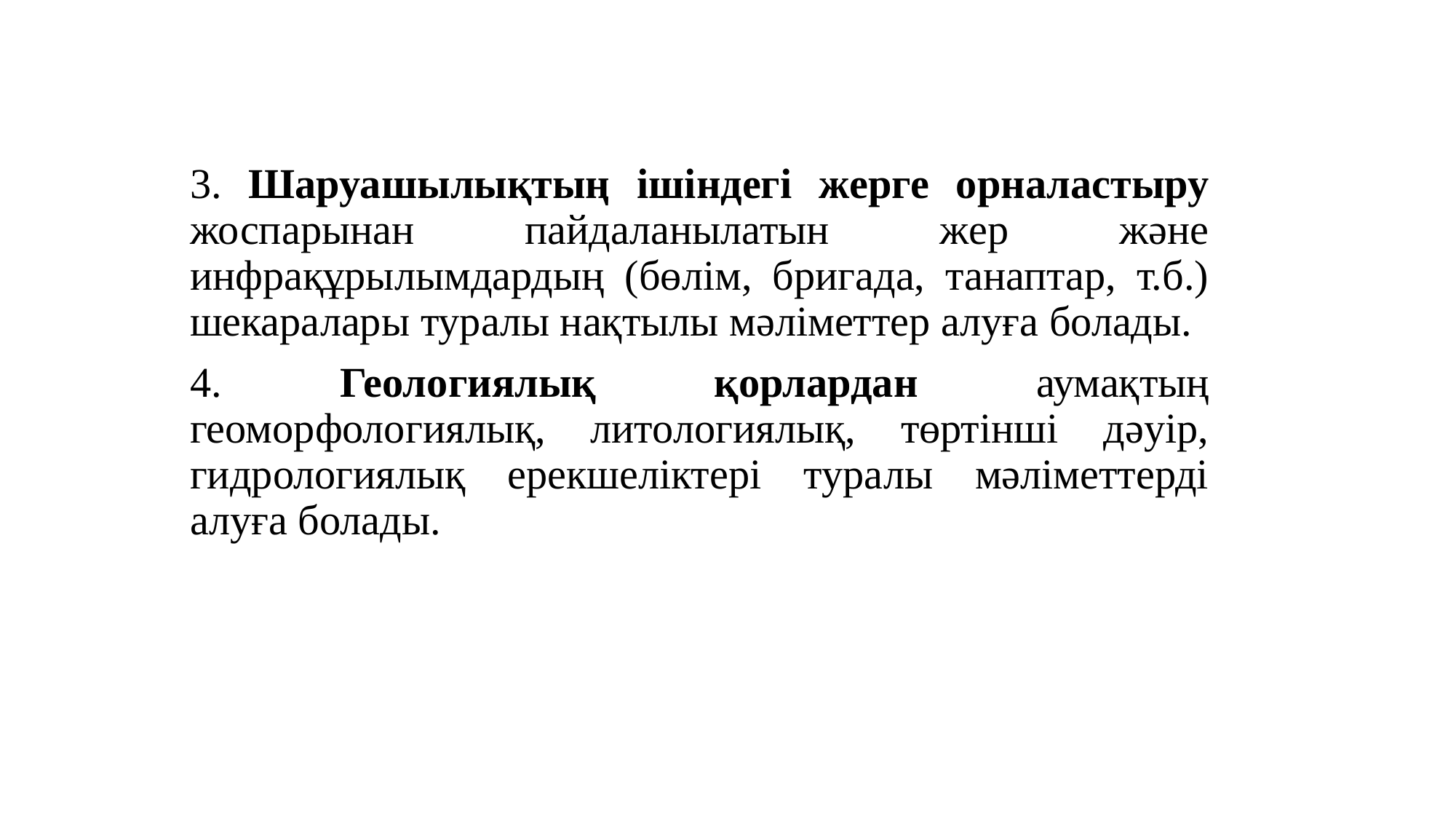

3. Шаруашылықтың ішіндегі жерге орналастыру жоспарынан пайдаланылатын жер және инфрақұрылымдардың (бөлім, бригада, танаптар, т.б.) шекаралары туралы нақтылы мәліметтер алуға болады.
4. Геологиялық қорлардан аумақтың геоморфологиялық, литологиялық, төртінші дәуір, гидрологиялық ерекшеліктері туралы мәліметтерді алуға болады.